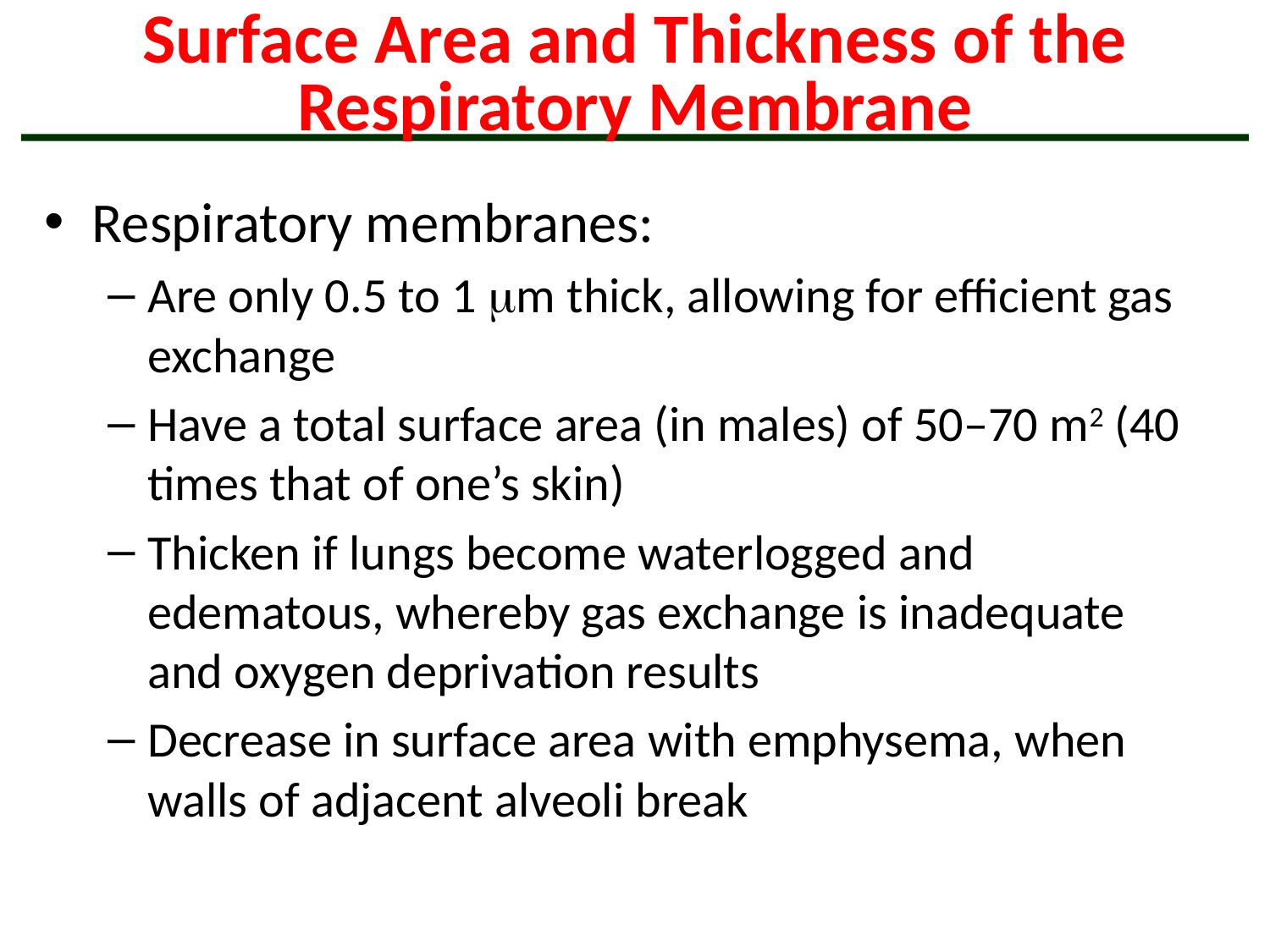

# Surface Area and Thickness of the Respiratory Membrane

Respiratory membranes:
Are only 0.5 to 1 μm thick, allowing for efficient gas exchange
Have a total surface area (in males) of 50–70 m2 (40 times that of one’s skin)
Thicken if lungs become waterlogged and edematous, whereby gas exchange is inadequate and oxygen deprivation results
Decrease in surface area with emphysema, when walls of adjacent alveoli break